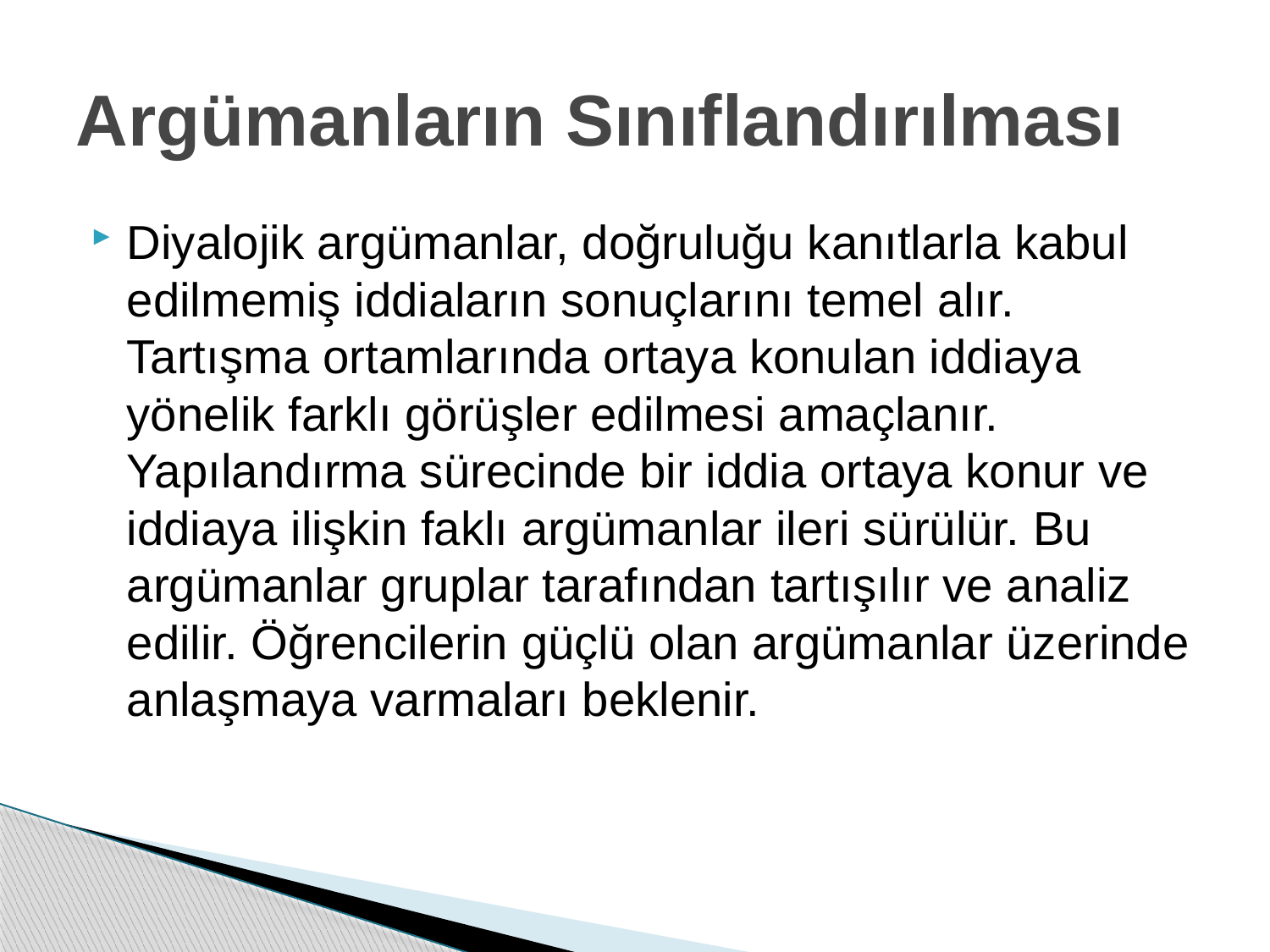

# Argümanların Sınıflandırılması
Diyalojik argümanlar, doğruluğu kanıtlarla kabul edilmemiş iddiaların sonuçlarını temel alır. Tartışma ortamlarında ortaya konulan iddiaya yönelik farklı görüşler edilmesi amaçlanır. Yapılandırma sürecinde bir iddia ortaya konur ve iddiaya ilişkin faklı argümanlar ileri sürülür. Bu argümanlar gruplar tarafından tartışılır ve analiz edilir. Öğrencilerin güçlü olan argümanlar üzerinde anlaşmaya varmaları beklenir.